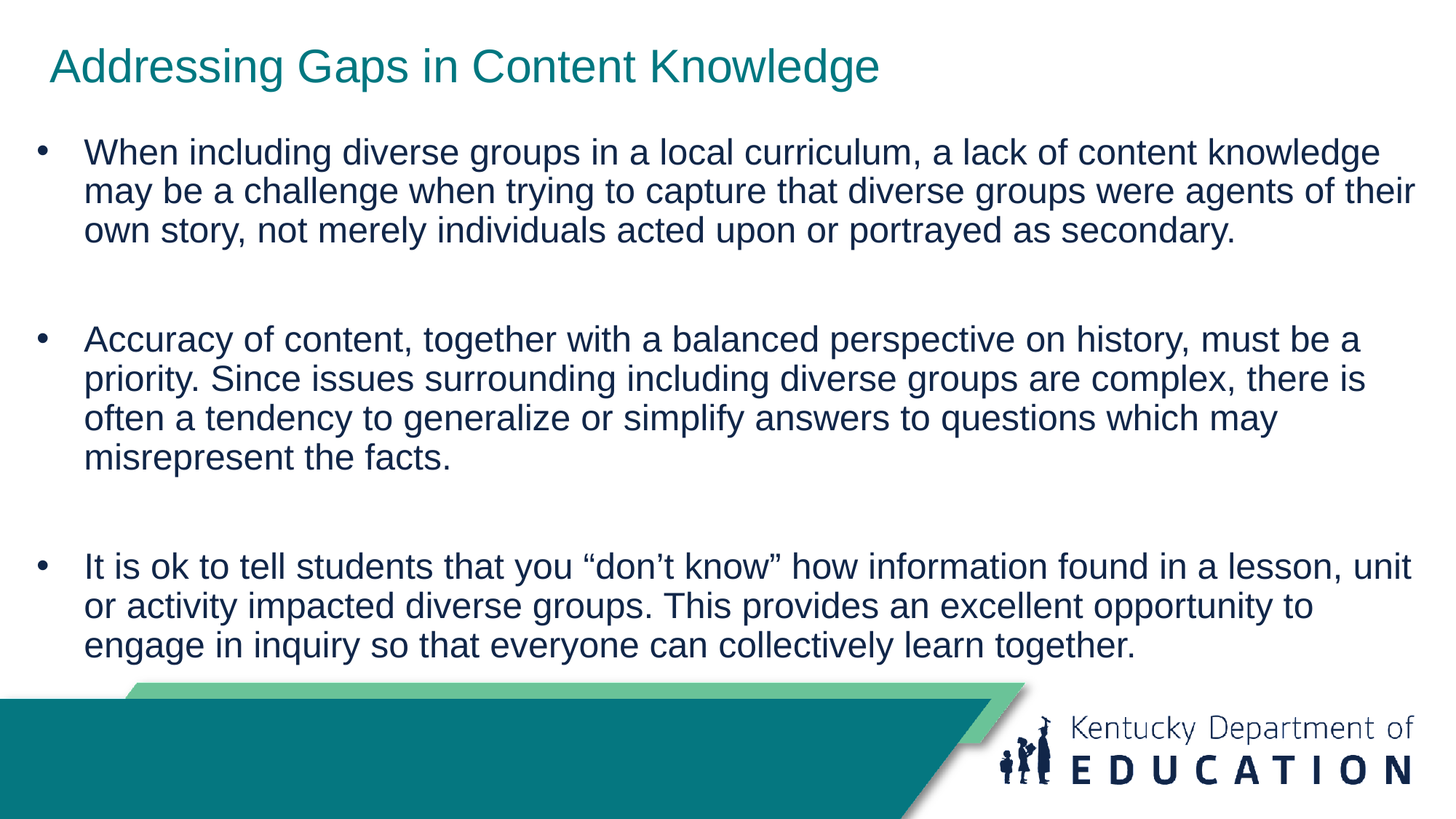

# Addressing Gaps in Content Knowledge
When including diverse groups in a local curriculum, a lack of content knowledge may be a challenge when trying to capture that diverse groups were agents of their own story, not merely individuals acted upon or portrayed as secondary.

Accuracy of content, together with a balanced perspective on history, must be a priority. Since issues surrounding including diverse groups are complex, there is often a tendency to generalize or simplify answers to questions which may misrepresent the facts.

It is ok to tell students that you “don’t know” how information found in a lesson, unit or activity impacted diverse groups. This provides an excellent opportunity to engage in inquiry so that everyone can collectively learn together.